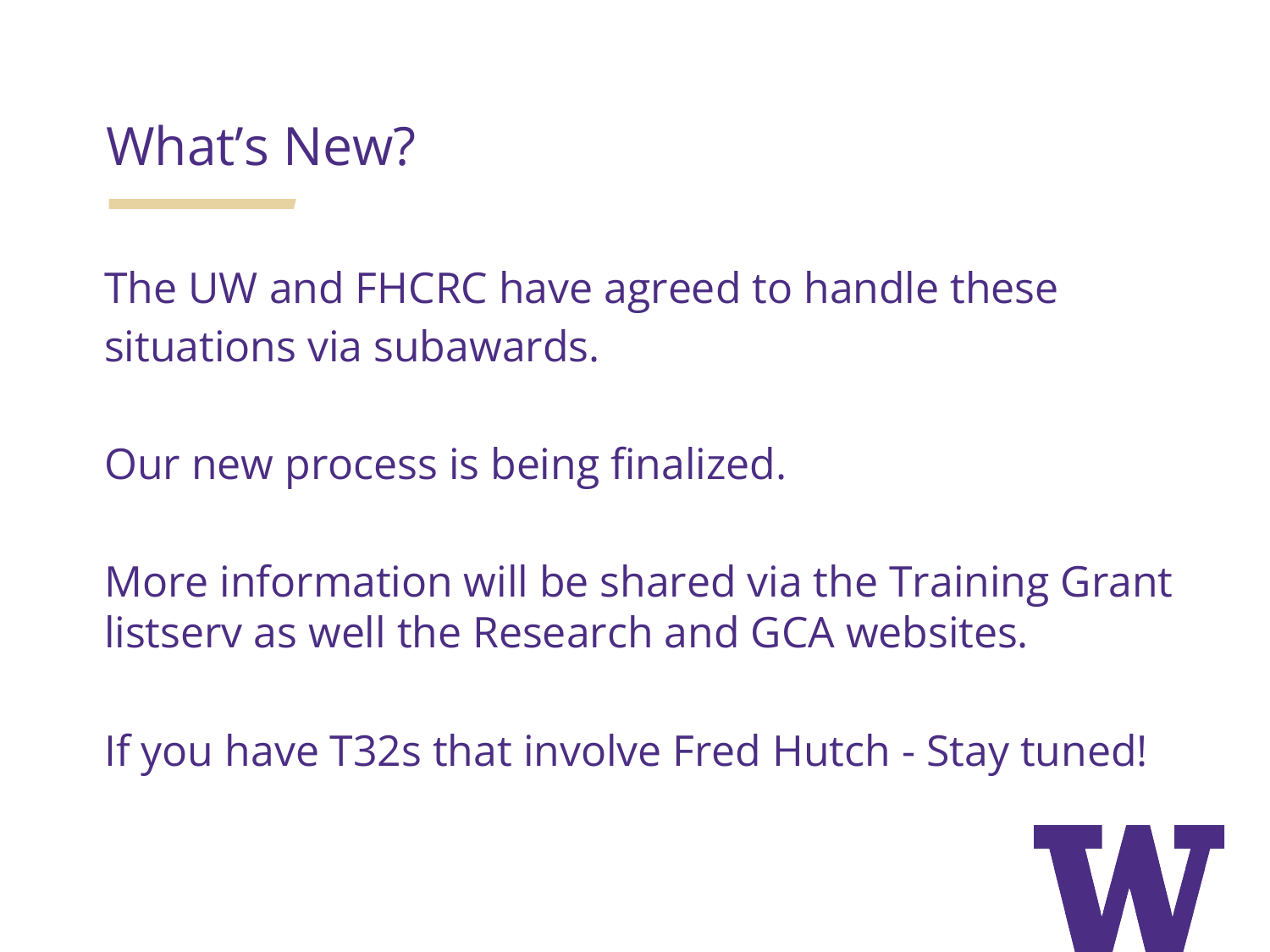

What’s New?
The UW and FHCRC have agreed to handle these situations via subawards.

Our new process is being finalized.

More information will be shared via the Training Grant listserv as well the Research and GCA websites.

If you have T32s that involve Fred Hutch - Stay tuned!